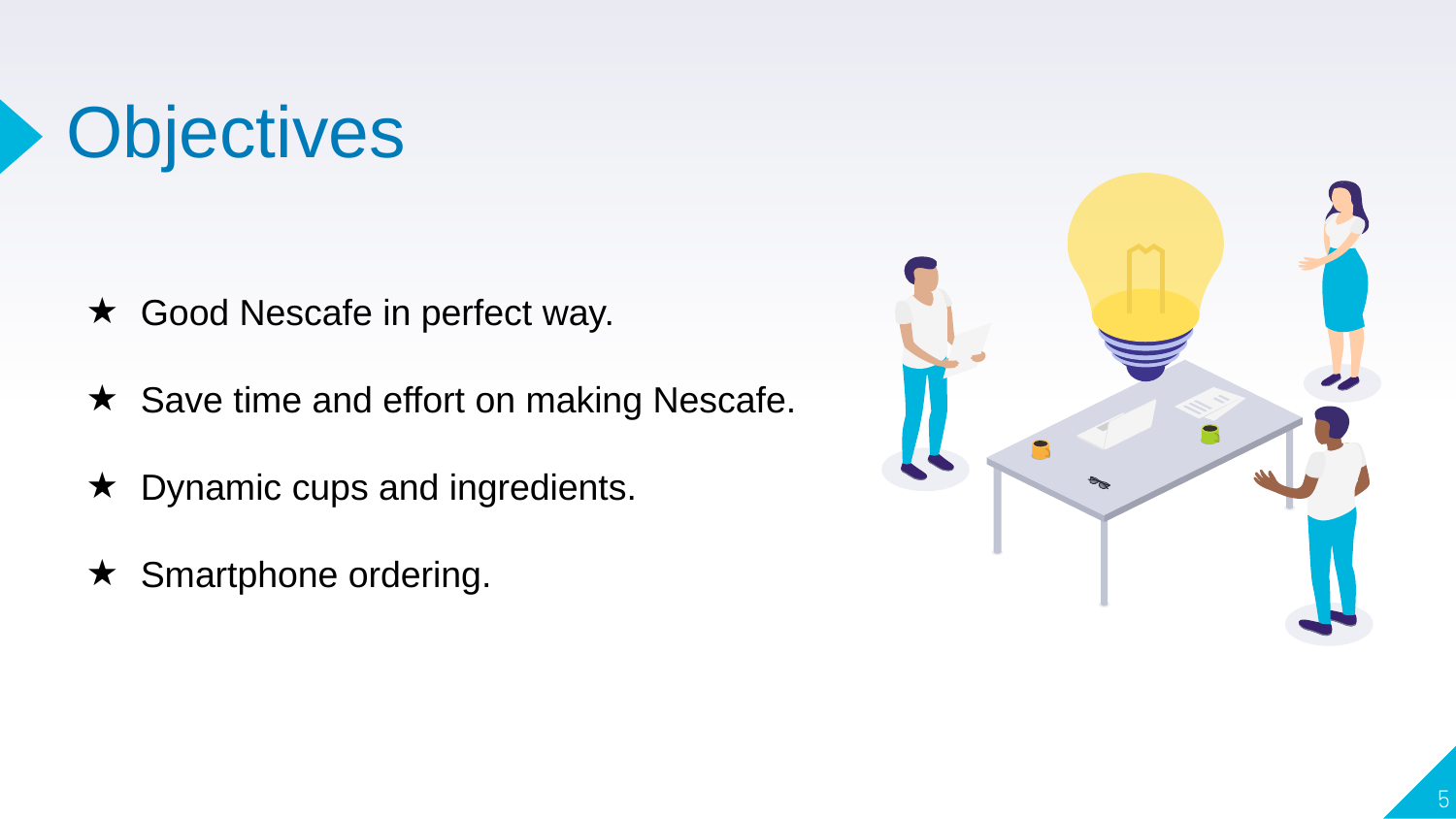

# Objectives

Good Nescafe in perfect way.

Save time and effort on making Nescafe.

Dynamic cups and ingredients.

Smartphone ordering.
5